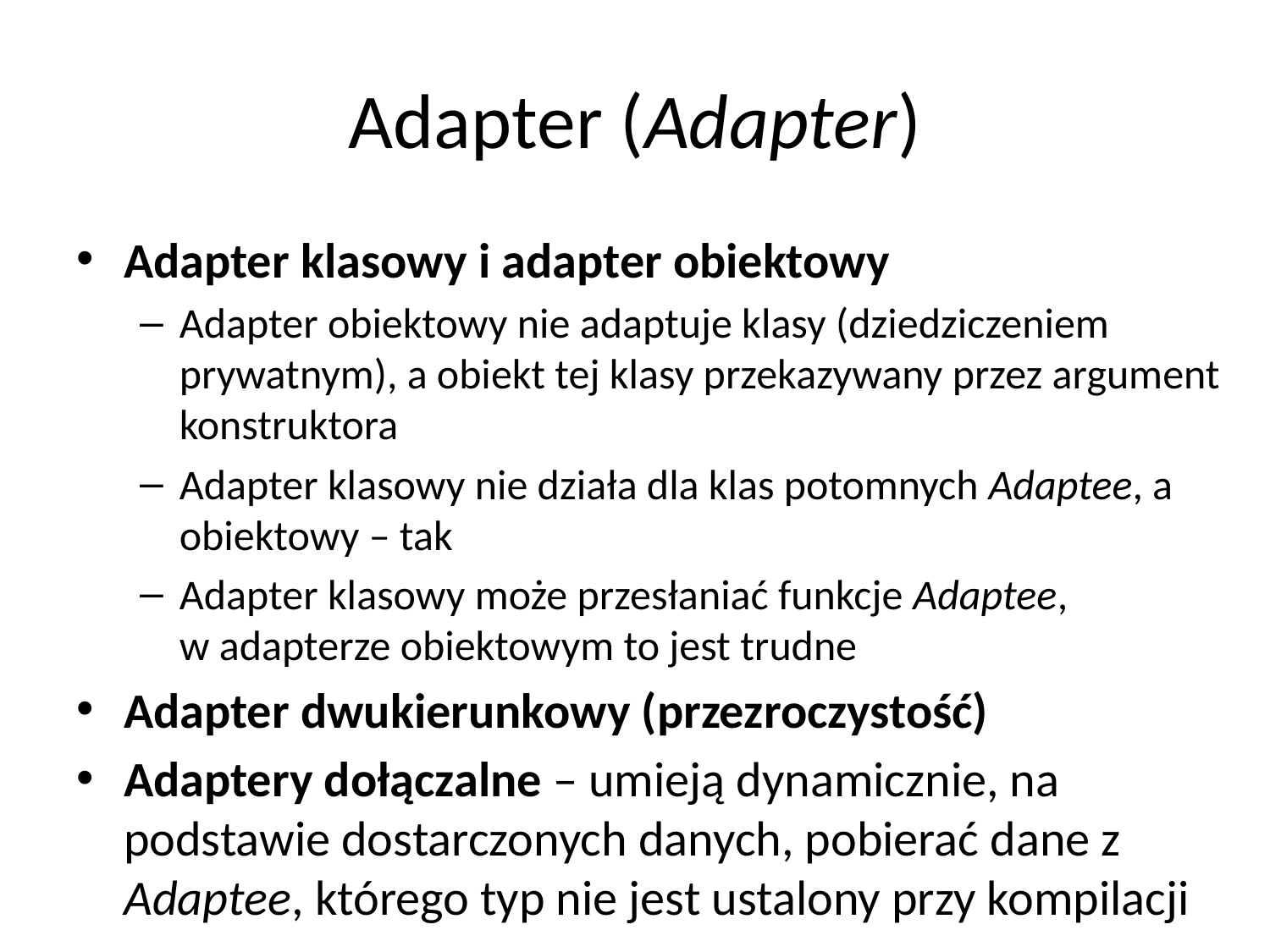

# Adapter (Adapter)
Adapter klasowy i adapter obiektowy
Adapter obiektowy nie adaptuje klasy (dziedziczeniem prywatnym), a obiekt tej klasy przekazywany przez argument konstruktora
Adapter klasowy nie działa dla klas potomnych Adaptee, a obiektowy – tak
Adapter klasowy może przesłaniać funkcje Adaptee,
w adapterze obiektowym to jest trudne
Adapter dwukierunkowy (przezroczystość)
Adaptery dołączalne – umieją dynamicznie, na podstawie dostarczonych danych, pobierać dane z Adaptee, którego typ nie jest ustalony przy kompilacji